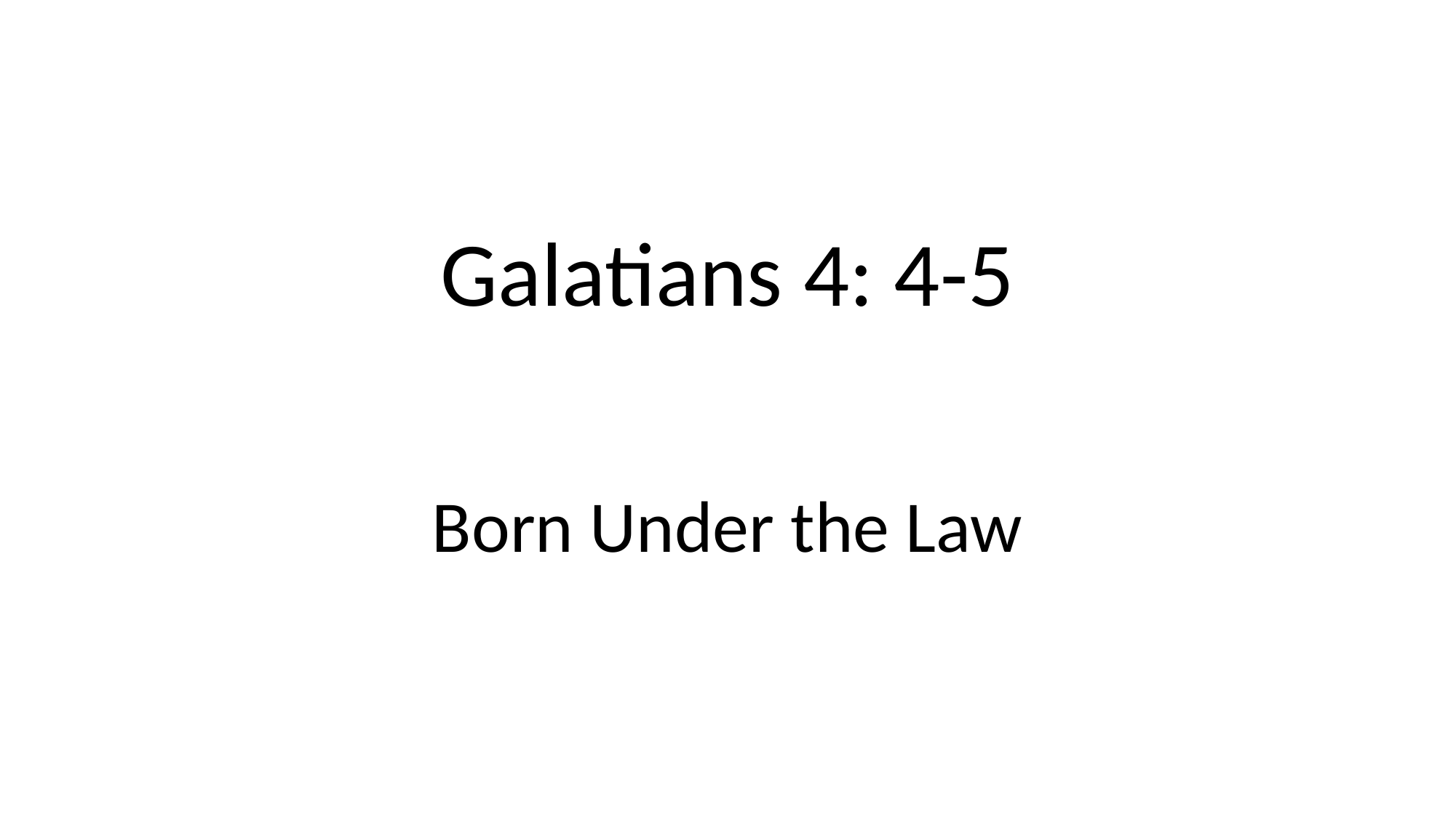

# Galatians 4: 4-5
Born Under the Law